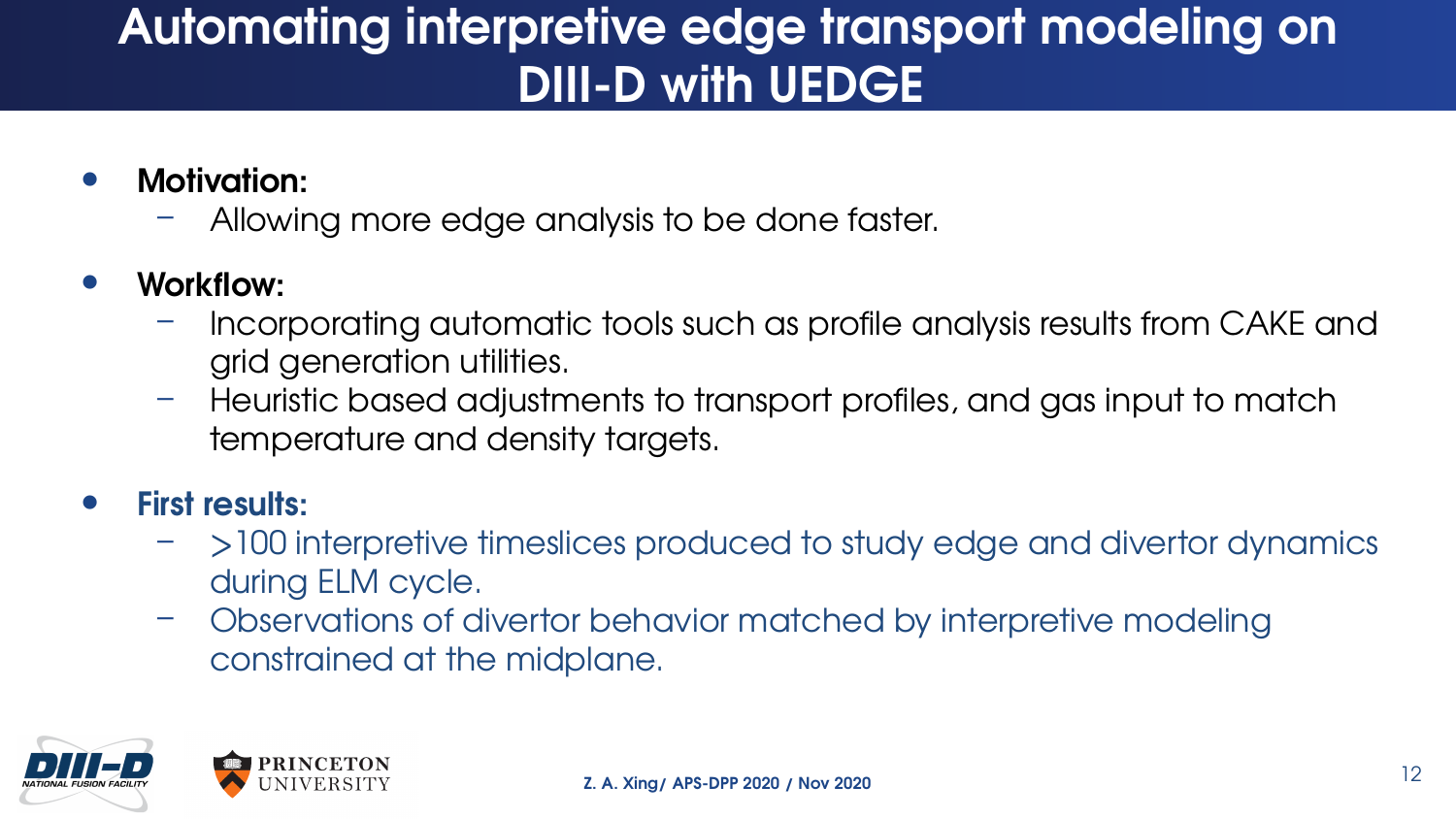

# Automating interpretive edge transport modeling on DIII-D with UEDGE
Motivation:
Allowing more edge analysis to be done faster.
Workflow:
Incorporating automatic tools such as profile analysis results from CAKE and grid generation utilities.
Heuristic based adjustments to transport profiles, and gas input to match temperature and density targets.
First results:
>100 interpretive timeslices produced to study edge and divertor dynamics during ELM cycle.
Observations of divertor behavior matched by interpretive modeling constrained at the midplane.

12